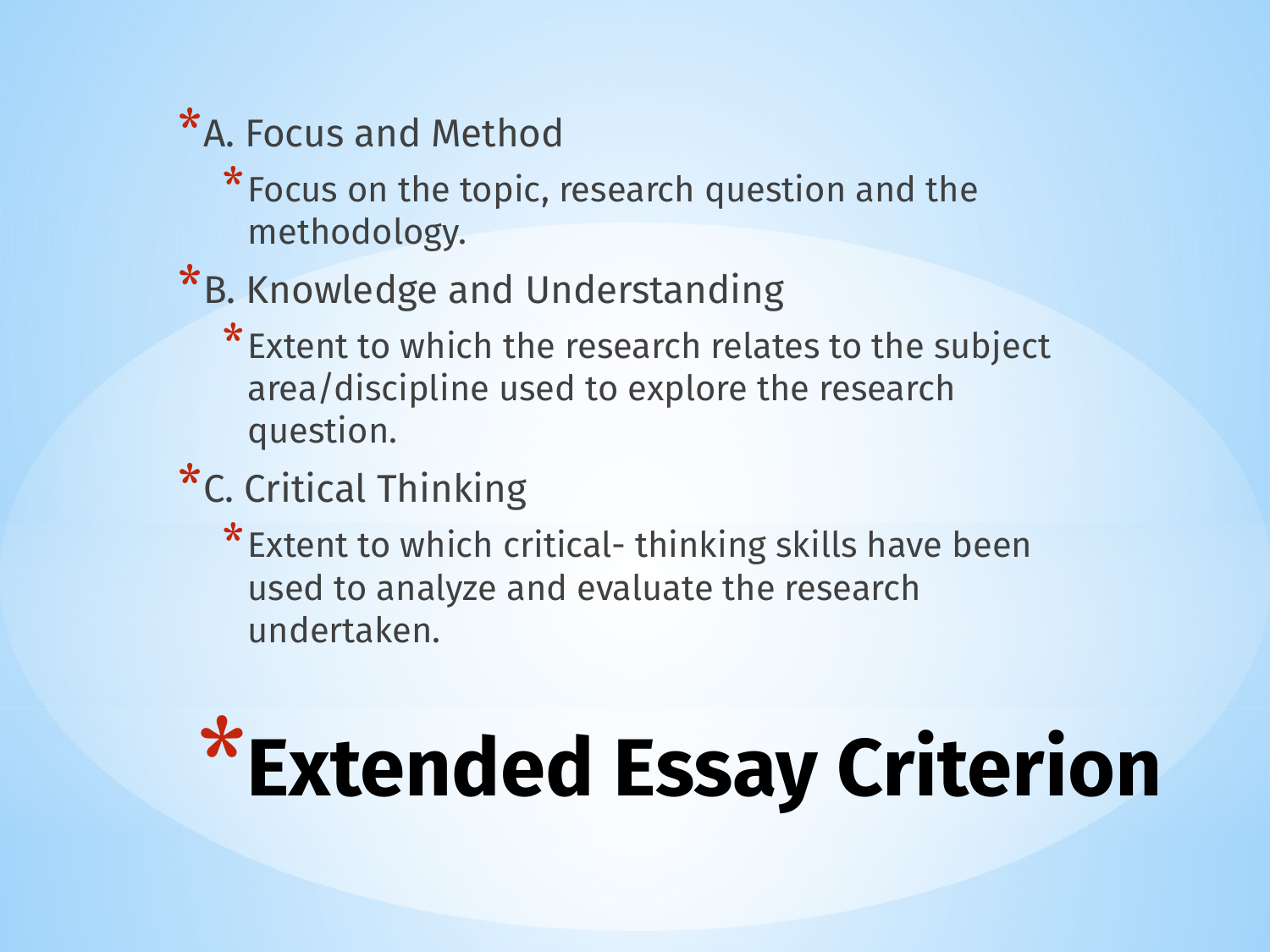

A. Focus and Method
Focus on the topic, research question and the methodology.
B. Knowledge and Understanding
Extent to which the research relates to the subject area/discipline used to explore the research question.
C. Critical Thinking
Extent to which critical- thinking skills have been used to analyze and evaluate the research undertaken.
# Extended Essay Criterion